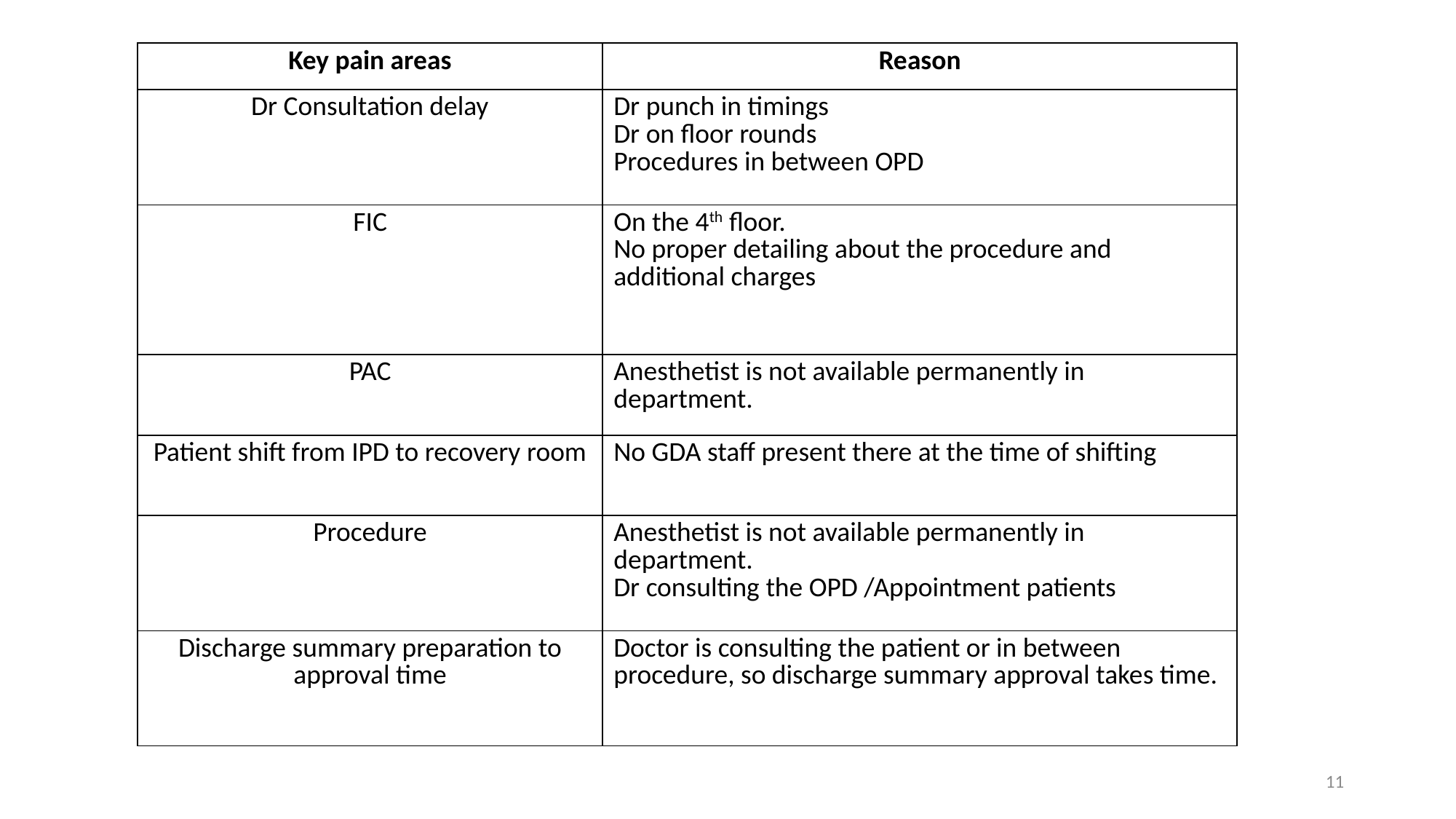

| Key pain areas | Reason |
| --- | --- |
| Dr Consultation delay | Dr punch in timings Dr on floor rounds Procedures in between OPD |
| FIC | On the 4th floor. No proper detailing about the procedure and additional charges |
| PAC | Anesthetist is not available permanently in department. |
| Patient shift from IPD to recovery room | No GDA staff present there at the time of shifting |
| Procedure | Anesthetist is not available permanently in department. Dr consulting the OPD /Appointment patients |
| Discharge summary preparation to approval time | Doctor is consulting the patient or in between procedure, so discharge summary approval takes time. |
11